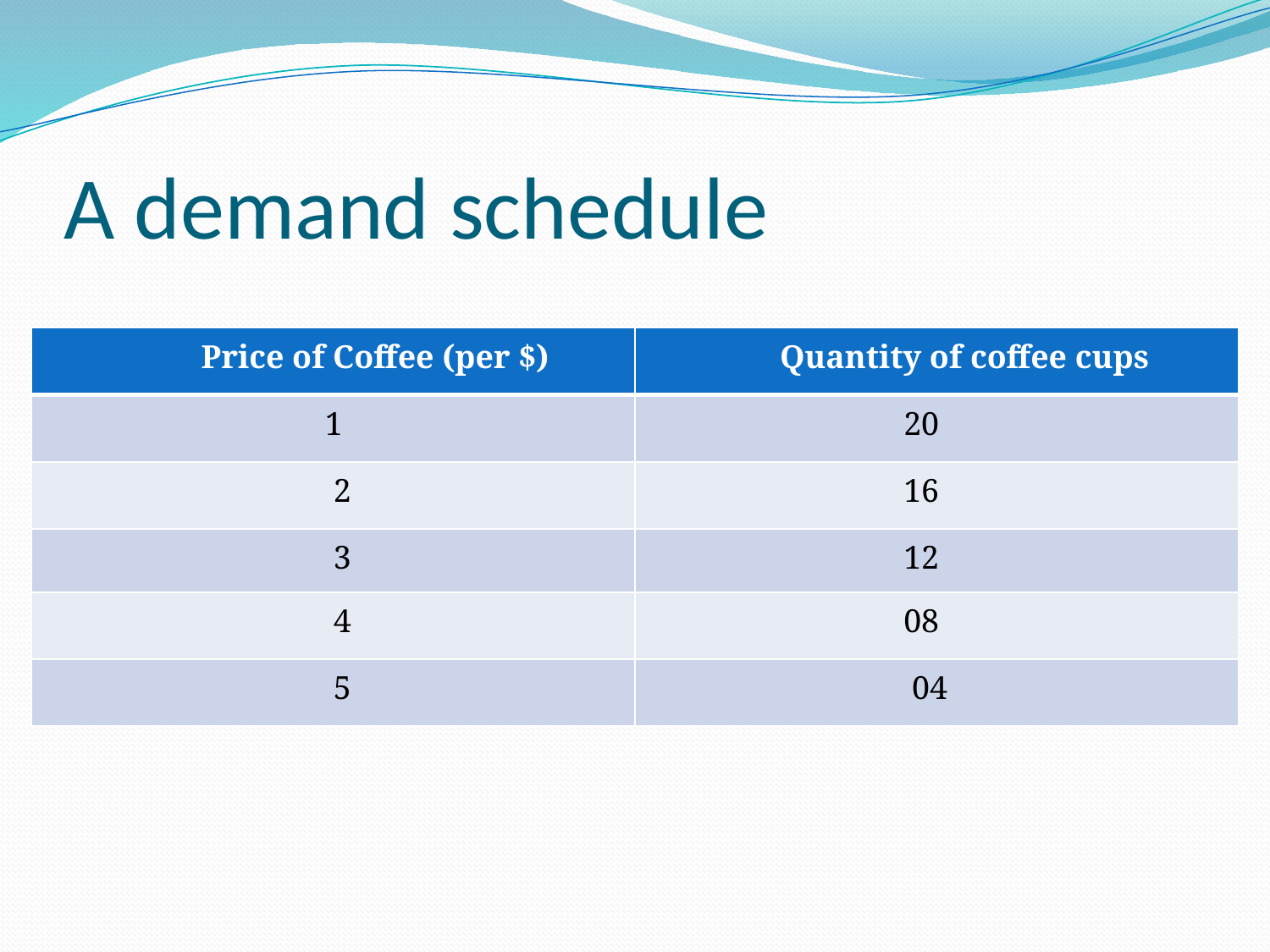

# A demand schedule
| Price of Coffee (per $) | Quantity of coffee cups |
| --- | --- |
| 1 | 20 |
| 2 | 16 |
| 3 | 12 |
| 4 | 08 |
| 5 | 04 |